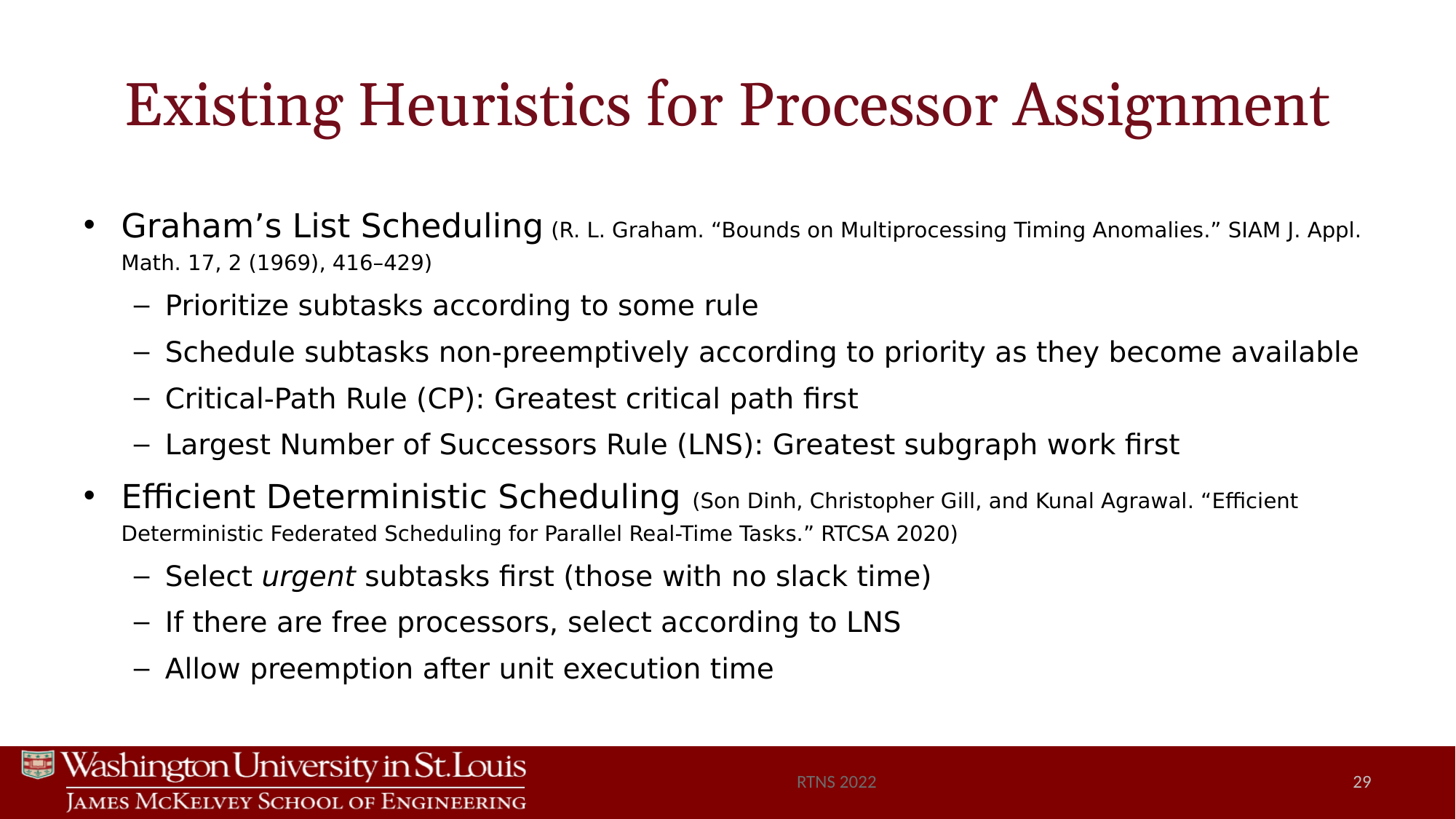

# Existing Heuristics for Processor Assignment
Graham’s List Scheduling (R. L. Graham. “Bounds on Multiprocessing Timing Anomalies.” SIAM J. Appl. Math. 17, 2 (1969), 416–429)
Prioritize subtasks according to some rule
Schedule subtasks non-preemptively according to priority as they become available
Critical-Path Rule (CP): Greatest critical path first
Largest Number of Successors Rule (LNS): Greatest subgraph work first
Efficient Deterministic Scheduling (Son Dinh, Christopher Gill, and Kunal Agrawal. “Efficient Deterministic Federated Scheduling for Parallel Real-Time Tasks.” RTCSA 2020)
Select urgent subtasks first (those with no slack time)
If there are free processors, select according to LNS
Allow preemption after unit execution time
RTNS 2022
29